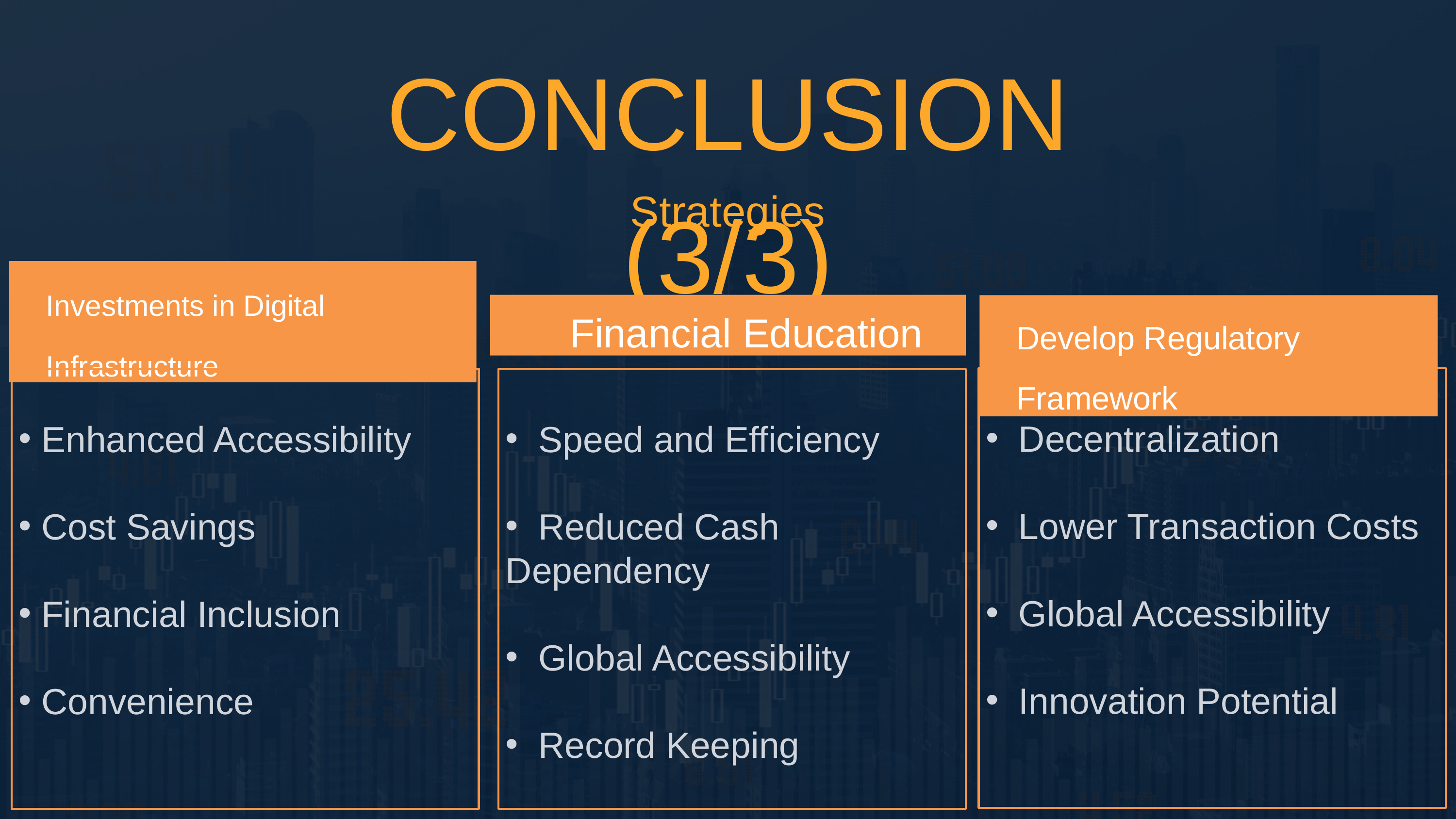

CONCLUSION (3/3)
Strategies
Financial Education
Develop Regulatory Framework
Investments in Digital Infrastructure

  Decentralization

  Lower Transaction Costs

  Global Accessibility

  Innovation Potential

Enhanced Accessibility
Cost Savings
Financial Inclusion
Convenience

  Speed and Efficiency

  Reduced Cash Dependency

  Global Accessibility

  Record Keeping